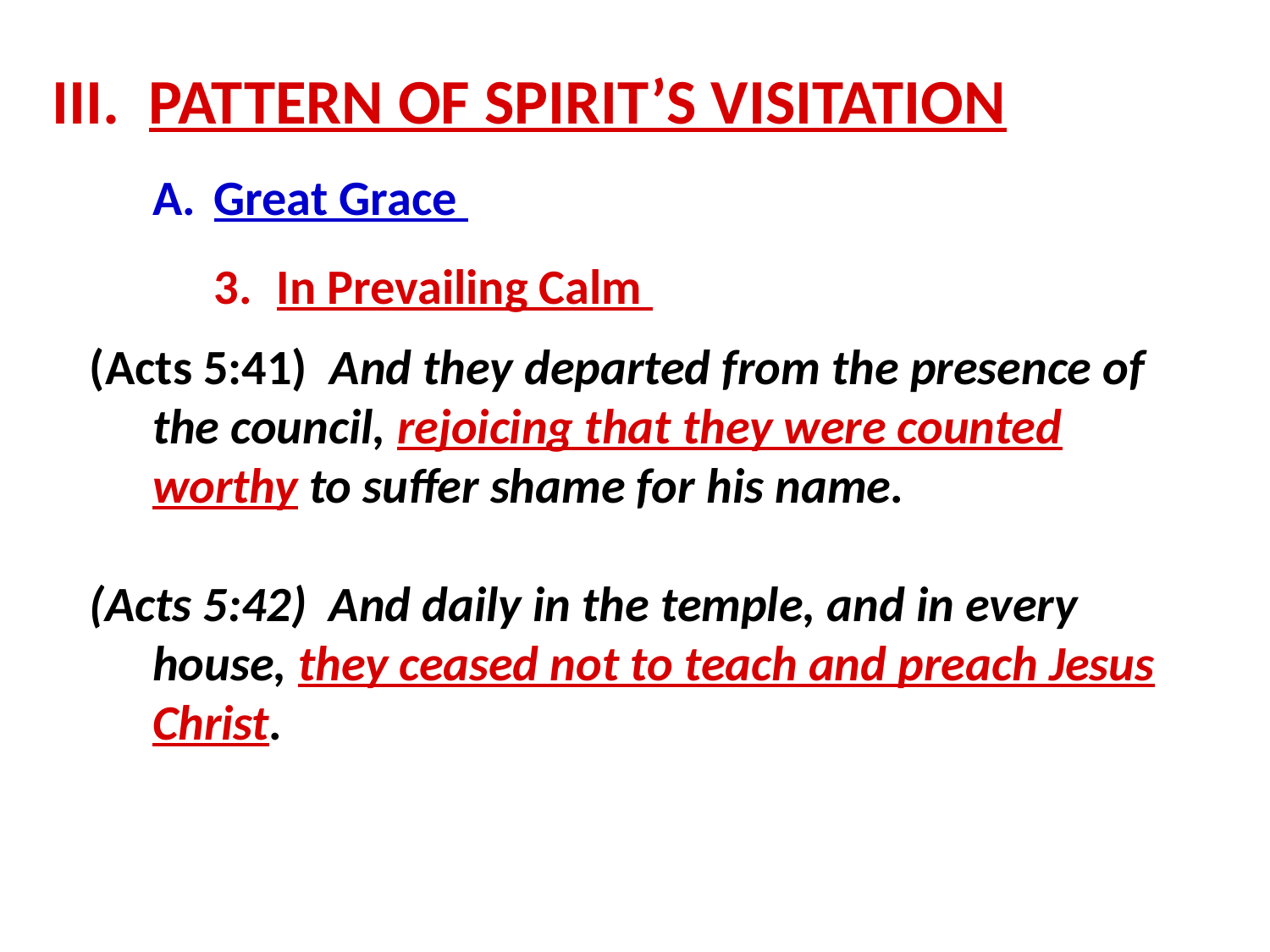

III.  PATTERN OF SPIRIT’S VISITATION
Great Grace
3.	In Prevailing Calm
(Acts 5:41)  And they departed from the presence of the council, rejoicing that they were counted worthy to suffer shame for his name.

(Acts 5:42)  And daily in the temple, and in every house, they ceased not to teach and preach Jesus Christ.